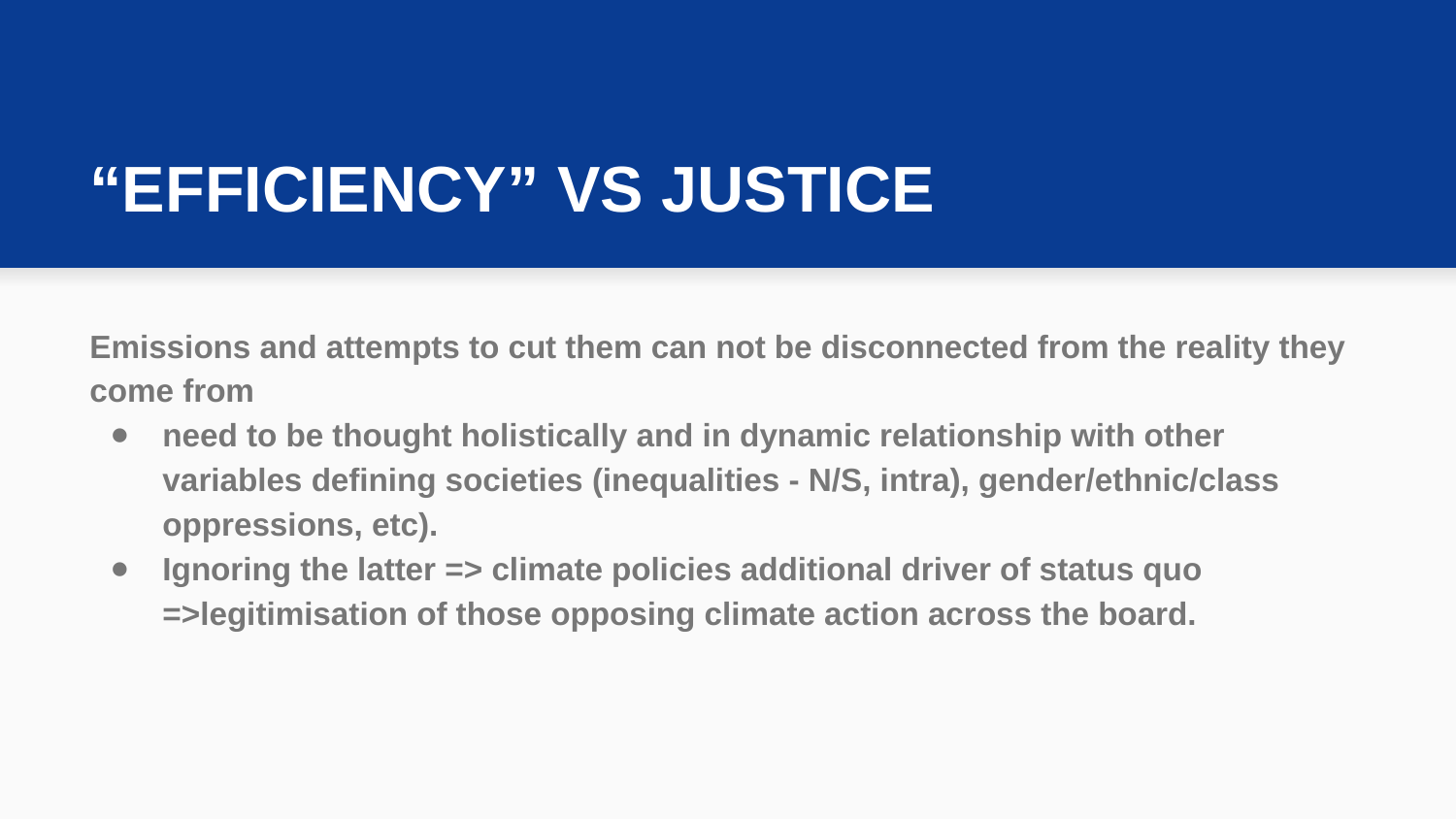

# “EFFICIENCY” VS JUSTICE
Emissions and attempts to cut them can not be disconnected from the reality they come from
need to be thought holistically and in dynamic relationship with other variables defining societies (inequalities - N/S, intra), gender/ethnic/class oppressions, etc).
Ignoring the latter => climate policies additional driver of status quo =>legitimisation of those opposing climate action across the board.